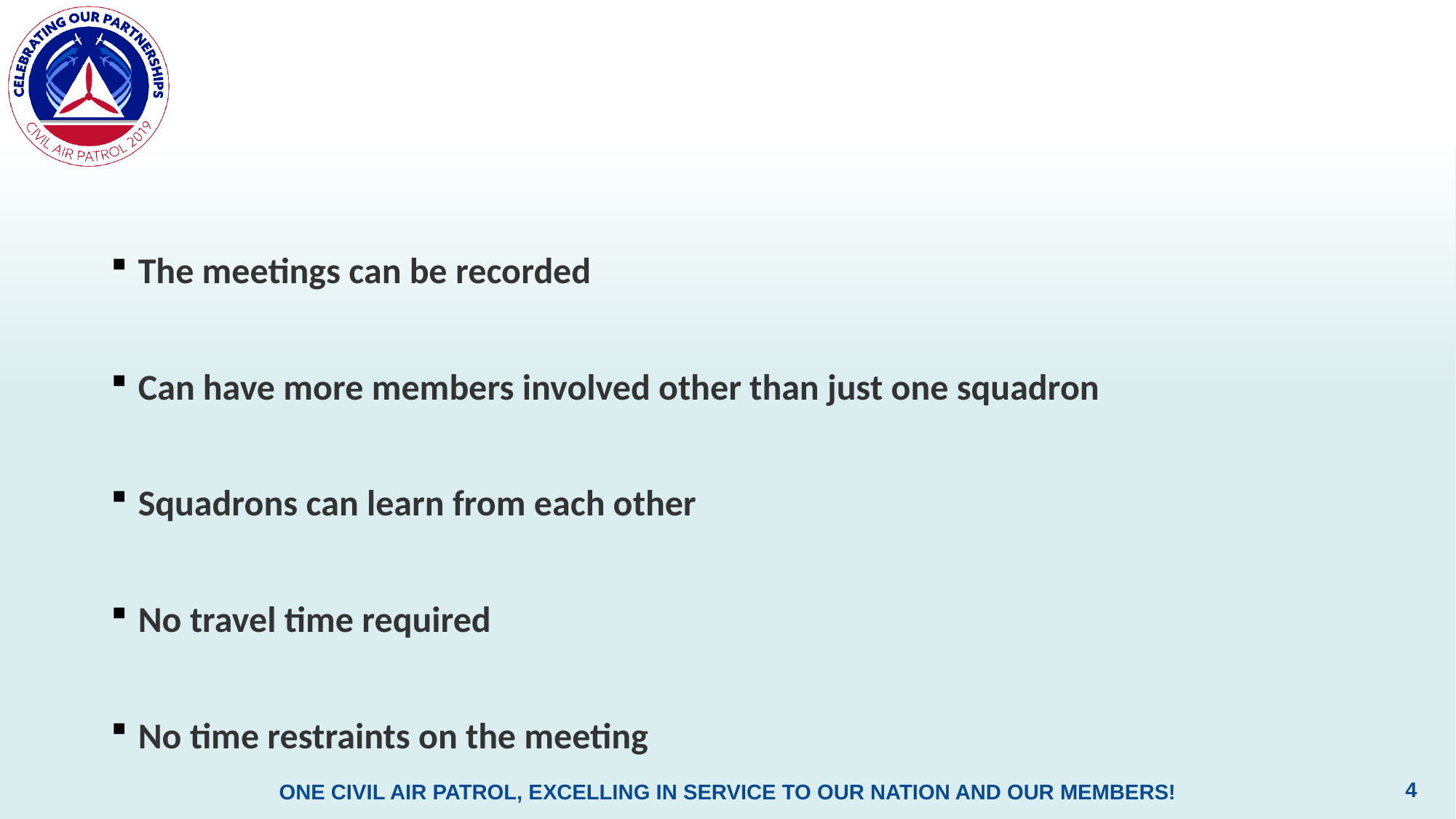

#

The meetings can be recorded

Can have more members involved other than just one squadron

Squadrons can learn from each other

No travel time required

No time restraints on the meeting
4